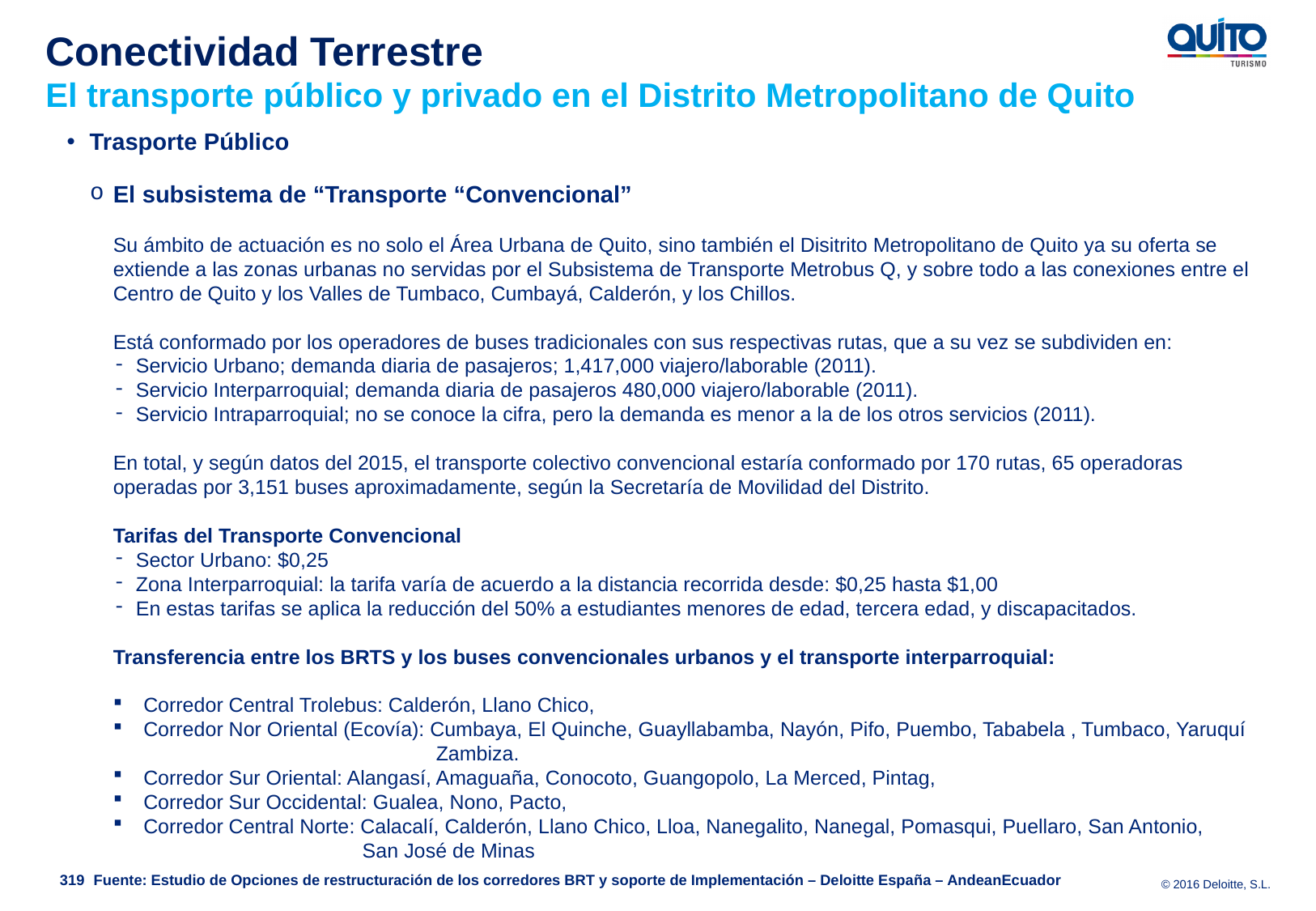

Conectividad Terrestre
El transporte público y privado en el Distrito Metropolitano de Quito
Trasporte Público

El subsistema de “Transporte “Convencional”

Su ámbito de actuación es no solo el Área Urbana de Quito, sino también el Disitrito Metropolitano de Quito ya su oferta se extiende a las zonas urbanas no servidas por el Subsistema de Transporte Metrobus Q, y sobre todo a las conexiones entre el Centro de Quito y los Valles de Tumbaco, Cumbayá, Calderón, y los Chillos.

Está conformado por los operadores de buses tradicionales con sus respectivas rutas, que a su vez se subdividen en:
Servicio Urbano; demanda diaria de pasajeros; 1,417,000 viajero/laborable (2011).
Servicio Interparroquial; demanda diaria de pasajeros 480,000 viajero/laborable (2011).
Servicio Intraparroquial; no se conoce la cifra, pero la demanda es menor a la de los otros servicios (2011).

En total, y según datos del 2015, el transporte colectivo convencional estaría conformado por 170 rutas, 65 operadoras operadas por 3,151 buses aproximadamente, según la Secretaría de Movilidad del Distrito.

Tarifas del Transporte Convencional
Sector Urbano: $0,25
Zona Interparroquial: la tarifa varía de acuerdo a la distancia recorrida desde: $0,25 hasta $1,00
En estas tarifas se aplica la reducción del 50% a estudiantes menores de edad, tercera edad, y discapacitados.

Transferencia entre los BRTS y los buses convencionales urbanos y el transporte interparroquial:

Corredor Central Trolebus: Calderón, Llano Chico,
Corredor Nor Oriental (Ecovía): Cumbaya, El Quinche, Guayllabamba, Nayón, Pifo, Puembo, Tababela , Tumbaco, Yaruquí
                                                         Zambiza.
Corredor Sur Oriental: Alangasí, Amaguaña, Conocoto, Guangopolo, La Merced, Pintag,
Corredor Sur Occidental: Gualea, Nono, Pacto,
Corredor Central Norte: Calacalí, Calderón, Llano Chico, Lloa, Nanegalito, Nanegal, Pomasqui, Puellaro, San Antonio,
                                            San José de Minas

319
Fuente: Estudio de Opciones de restructuración de los corredores BRT y soporte de Implementación – Deloitte España – AndeanEcuador